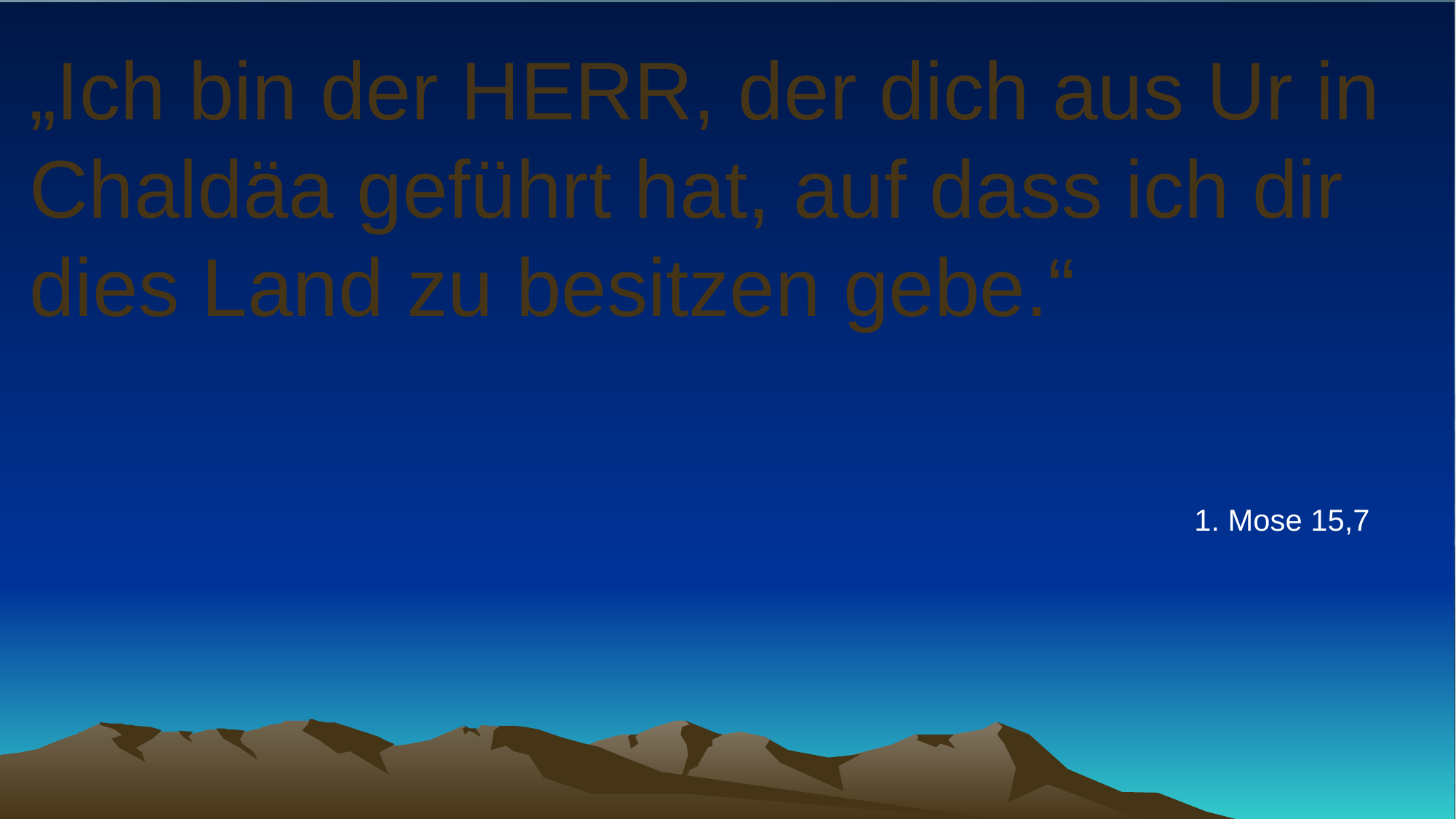

# „Ich bin der HERR, der dich aus Ur in Chaldäa geführt hat, auf dass ich dir dies Land zu besitzen gebe.“
1. Mose 15,7